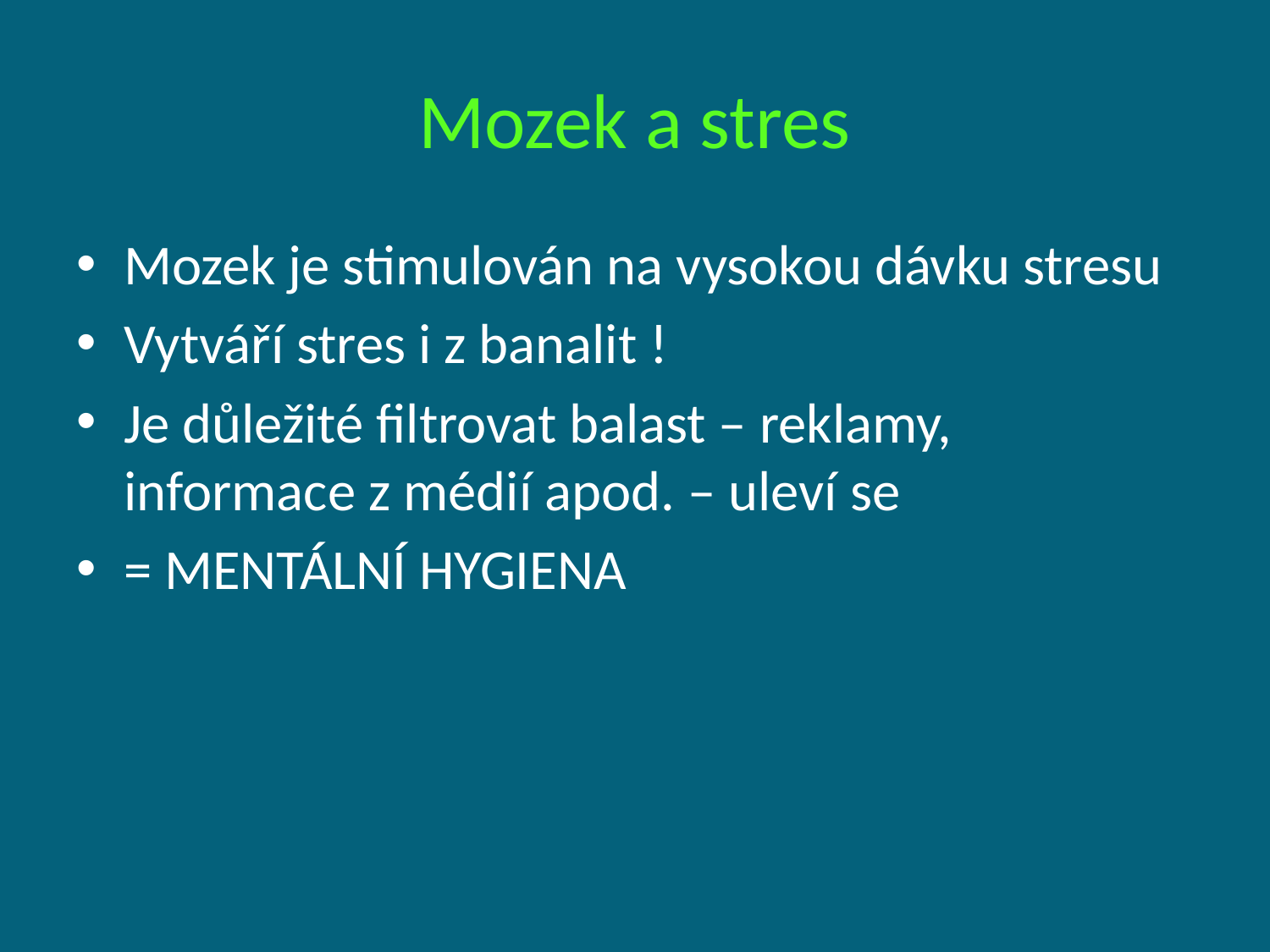

# Mozek a stres
Mozek je stimulován na vysokou dávku stresu
Vytváří stres i z banalit !
Je důležité filtrovat balast – reklamy, informace z médií apod. – uleví se
= MENTÁLNÍ HYGIENA